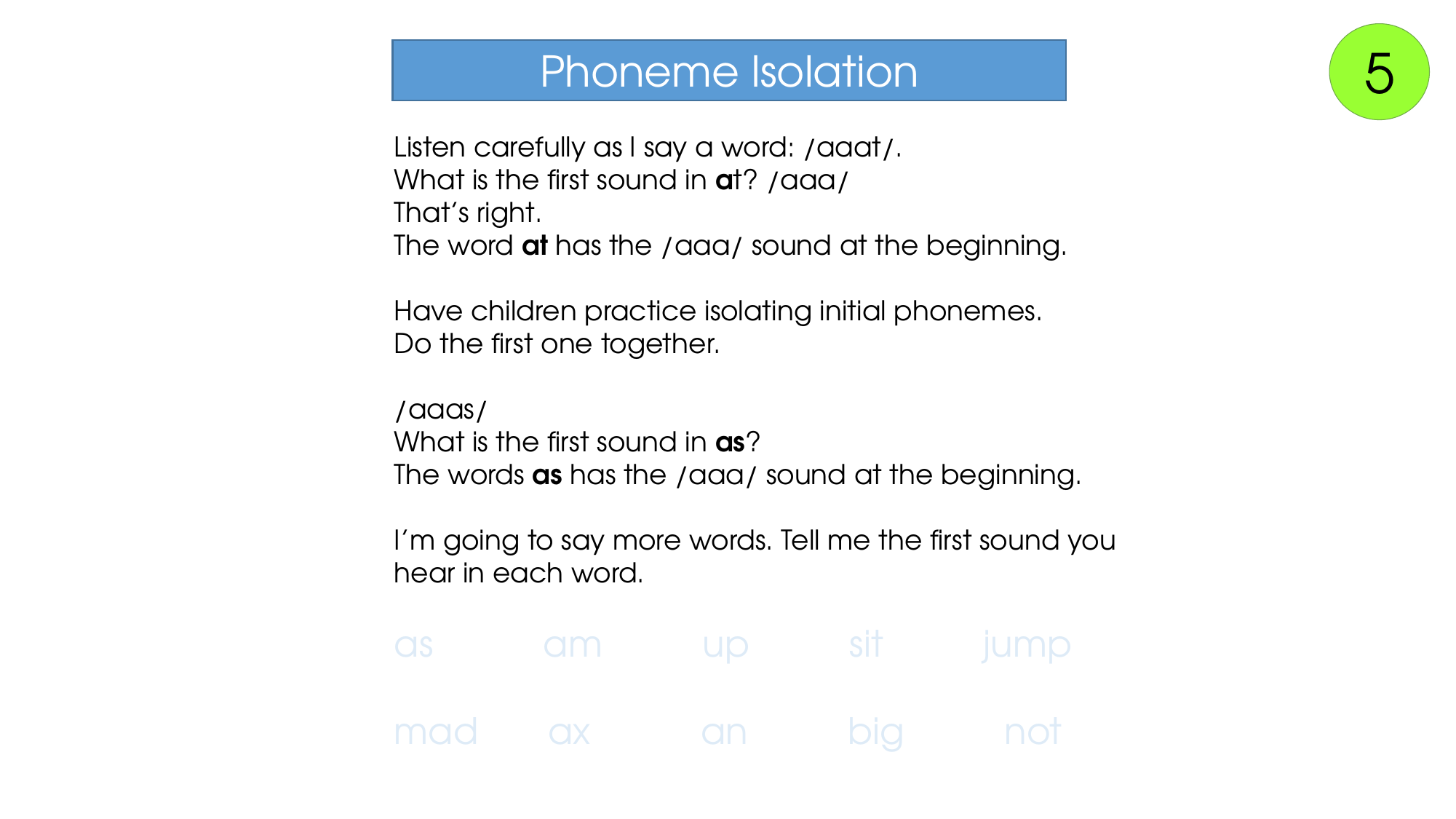

5
Phoneme Isolation
Listen carefully as I say a word: /aaat/.
What is the first sound in at? /aaa/
That’s right.
The word at has the /aaa/ sound at the beginning.

Have children practice isolating initial phonemes.
Do the first one together.

/aaas/
What is the first sound in as?
The words as has the /aaa/ sound at the beginning.

I’m going to say more words. Tell me the first sound you hear in each word.

as           am          up          sit          jump

mad       ax           an          big          not